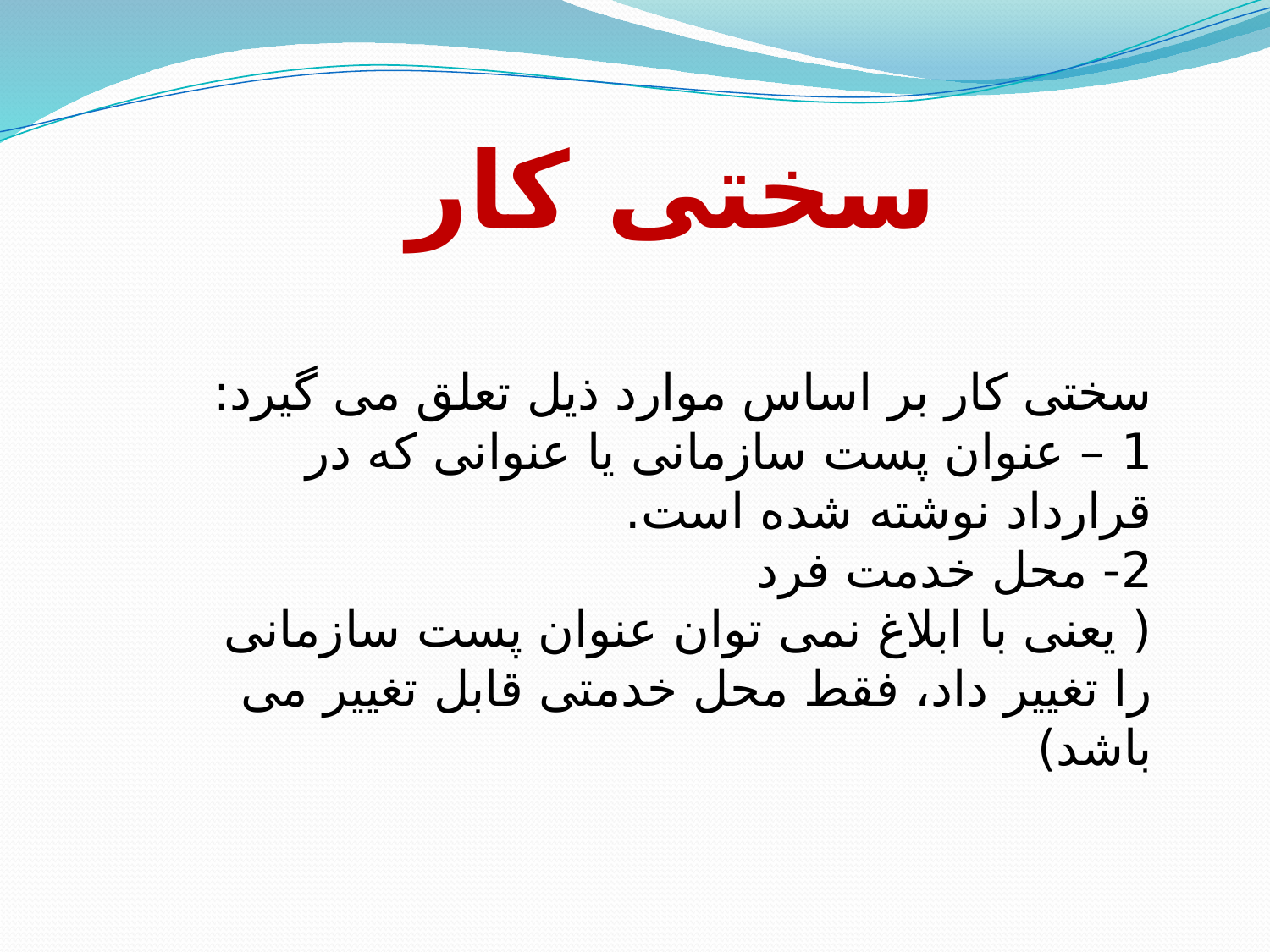

سختی کار

سختی کار بر اساس موارد ذیل تعلق می گیرد:
1 – عنوان پست سازمانی یا عنوانی که در قرارداد نوشته شده است.
2- محل خدمت فرد
( یعنی با ابلاغ نمی توان عنوان پست سازمانی را تغییر داد، فقط محل خدمتی قابل تغییر می باشد)